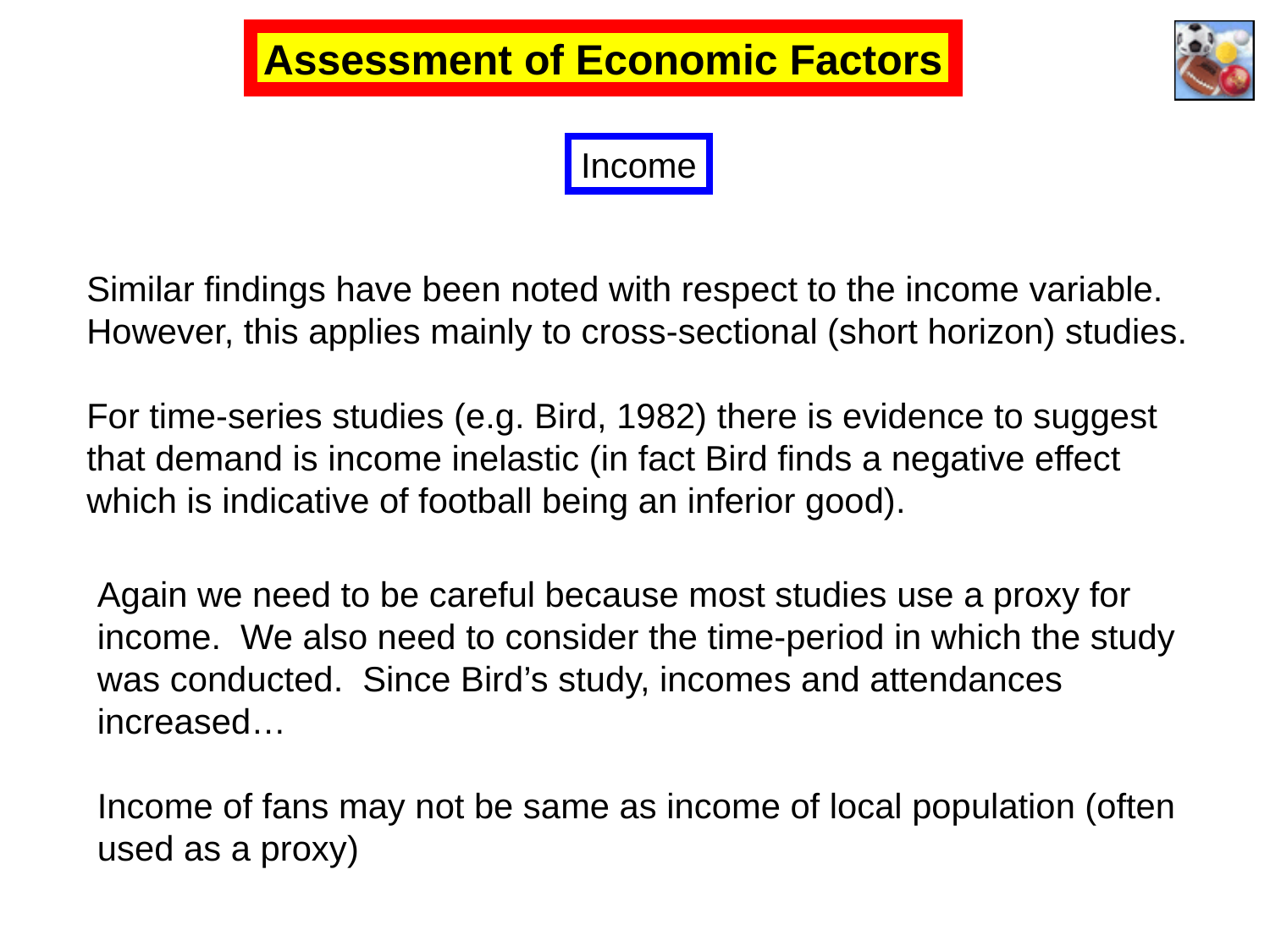

Assessment of Economic Factors
Income
Similar findings have been noted with respect to the income variable.  However, this applies mainly to cross-sectional (short horizon) studies.

For time-series studies (e.g. Bird, 1982) there is evidence to suggest that demand is income inelastic (in fact Bird finds a negative effect which is indicative of football being an inferior good).
Again we need to be careful because most studies use a proxy for income.  We also need to consider the time-period in which the study was conducted.  Since Bird’s study, incomes and attendances increased…

Income of fans may not be same as income of local population (often used as a proxy)